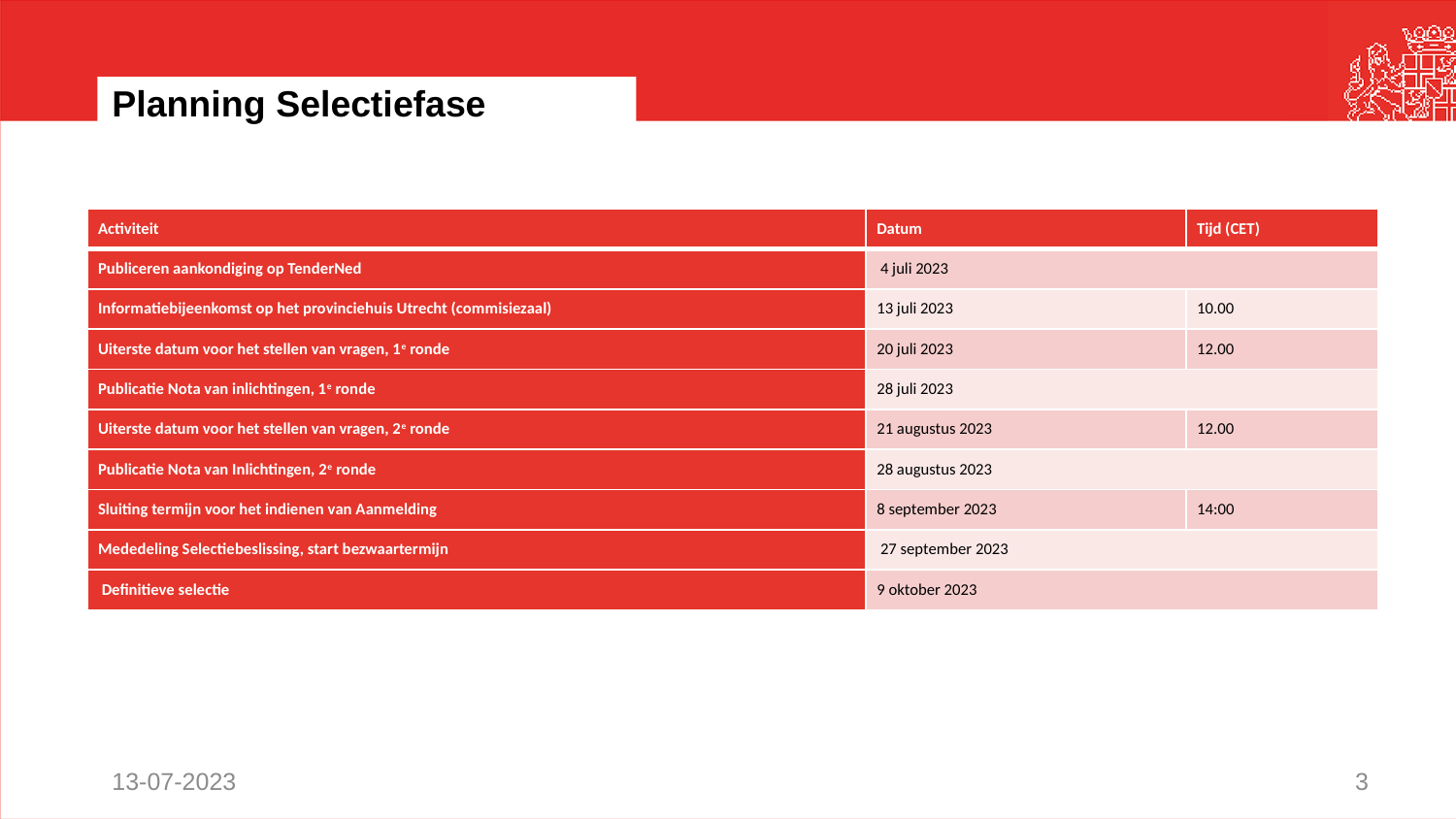

# Planning Selectiefase
| Activiteit | Datum | Tijd (CET) |
| --- | --- | --- |
| Publiceren aankondiging op TenderNed | 4 juli 2023 |  |
| Informatiebijeenkomst op het provinciehuis Utrecht (commisiezaal) | 13 juli 2023 | 10.00 |
| Uiterste datum voor het stellen van vragen, 1e ronde | 20 juli 2023 | 12.00 |
| Publicatie Nota van inlichtingen, 1e ronde | 28 juli 2023 |  |
| Uiterste datum voor het stellen van vragen, 2e ronde | 21 augustus 2023 | 12.00 |
| Publicatie Nota van Inlichtingen, 2e ronde | 28 augustus 2023 |  |
| Sluiting termijn voor het indienen van Aanmelding | 8 september 2023 | 14:00 |
| Mededeling Selectiebeslissing, start bezwaartermijn | 27 september 2023 |  |
| Definitieve selectie | 9 oktober 2023 |  |
13-07-2023
3